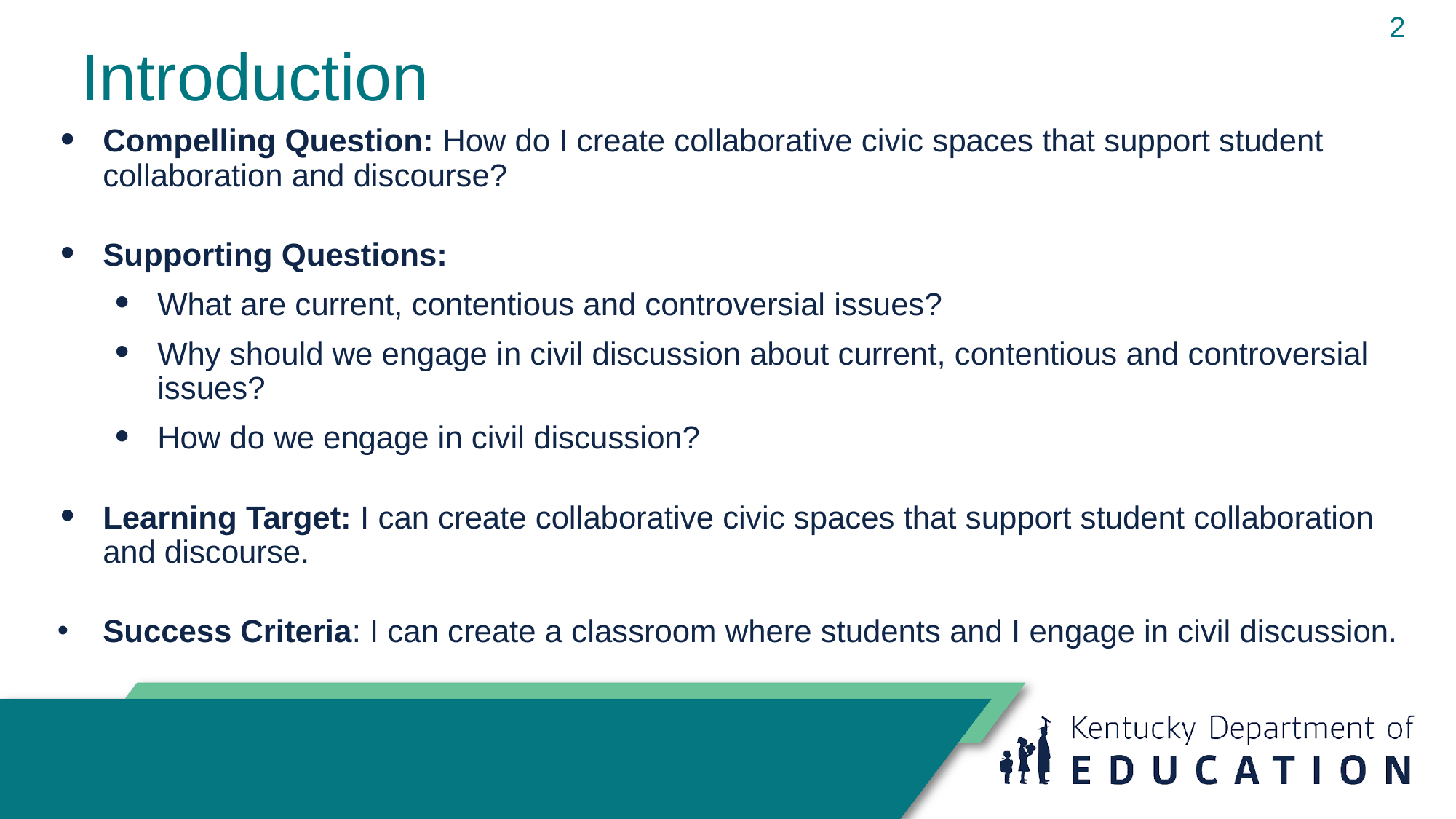

# Introduction
2
Compelling Question: How do I create collaborative civic spaces that support student collaboration and discourse?

Supporting Questions:
What are current, contentious and controversial issues?
Why should we engage in civil discussion about current, contentious and controversial issues?
How do we engage in civil discussion?

Learning Target: I can create collaborative civic spaces that support student collaboration and discourse.

Success Criteria: I can create a classroom where students and I engage in civil discussion.